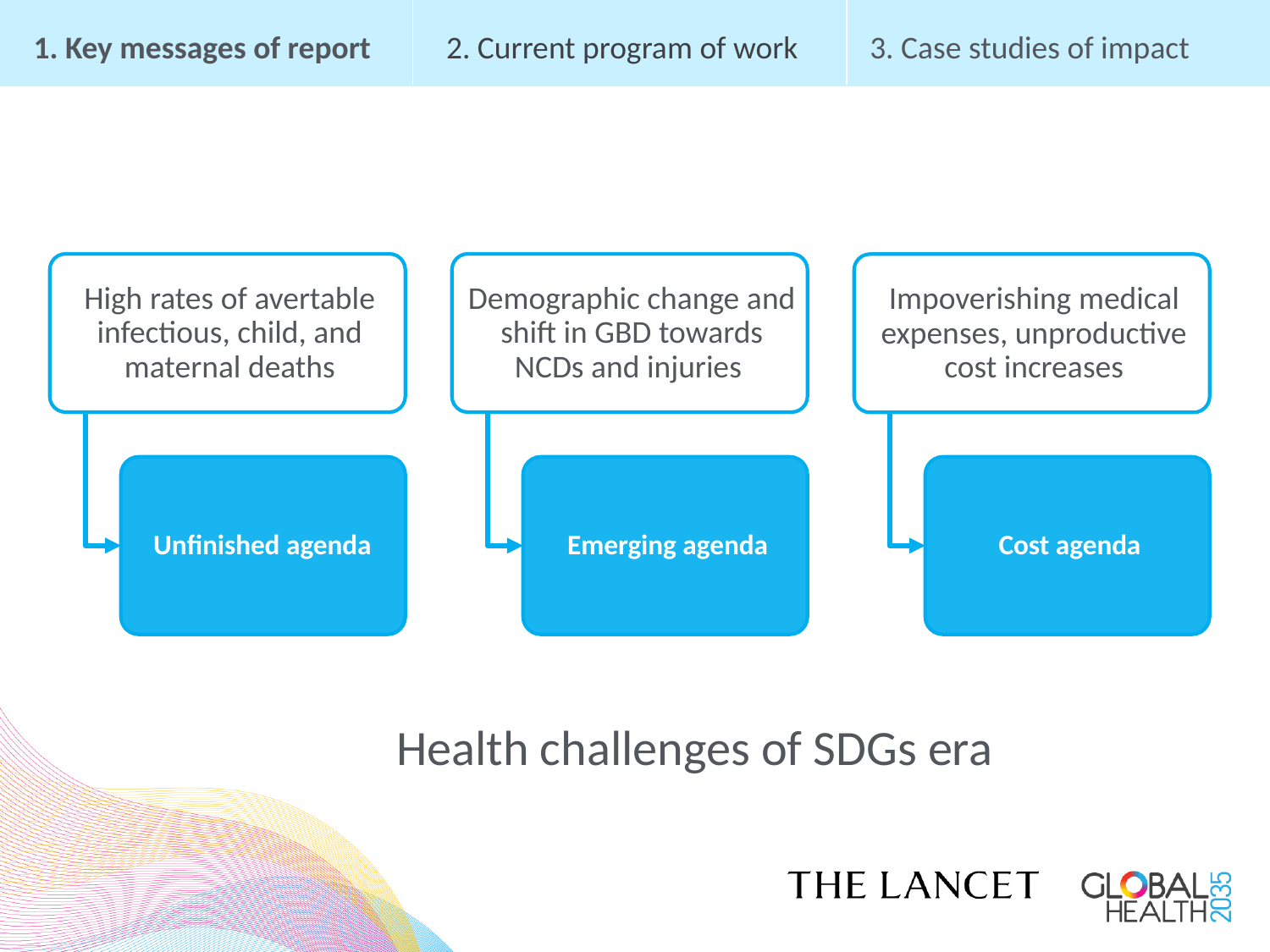

3. Case studies of impact
1. Key messages of report
2. Current program of work
High rates of avertable infectious, child, and maternal deaths
Unfinished agenda
Demographic change and shift in GBD towards NCDs and injuries
Emerging agenda
Impoverishing medical expenses, unproductive cost increases
Cost agenda
# Health challenges of SDGs era